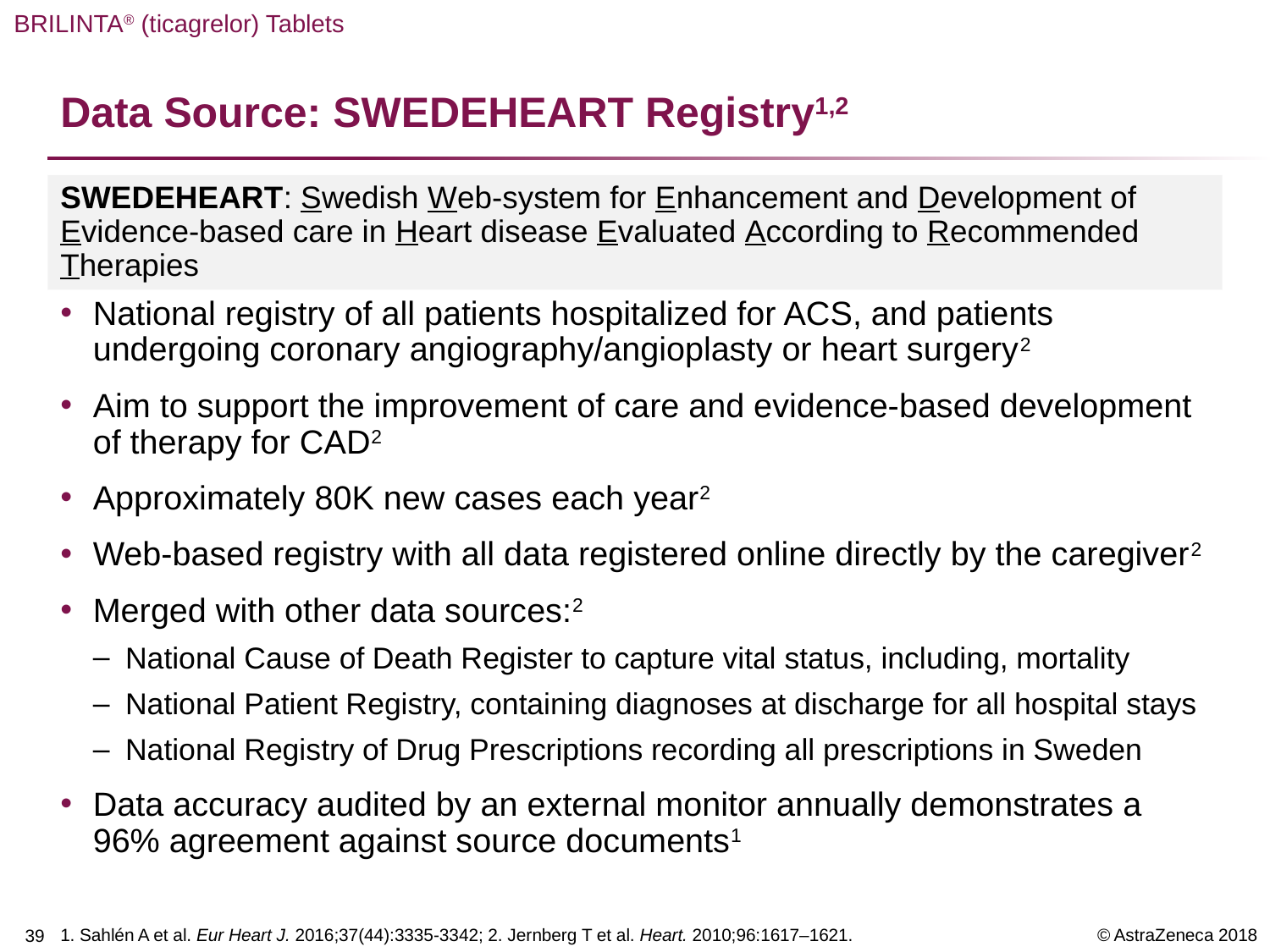

# Data Source: SWEDEHEART Registry1,2
SWEDEHEART: Swedish Web-system for Enhancement and Development of Evidence-based care in Heart disease Evaluated According to Recommended Therapies

National registry of all patients hospitalized for ACS, and patients undergoing coronary angiography/angioplasty or heart surgery2
Aim to support the improvement of care and evidence-based development of therapy for CAD2
Approximately 80K new cases each year2
Web-based registry with all data registered online directly by the caregiver2
Merged with other data sources:2
National Cause of Death Register to capture vital status, including, mortality
National Patient Registry, containing diagnoses at discharge for all hospital stays
National Registry of Drug Prescriptions recording all prescriptions in Sweden
Data accuracy audited by an external monitor annually demonstrates a 96% agreement against source documents1

1. Sahlén A et al. Eur Heart J. 2016;37(44):3335-3342; 2. Jernberg T et al. Heart. 2010;96:1617–1621.
39